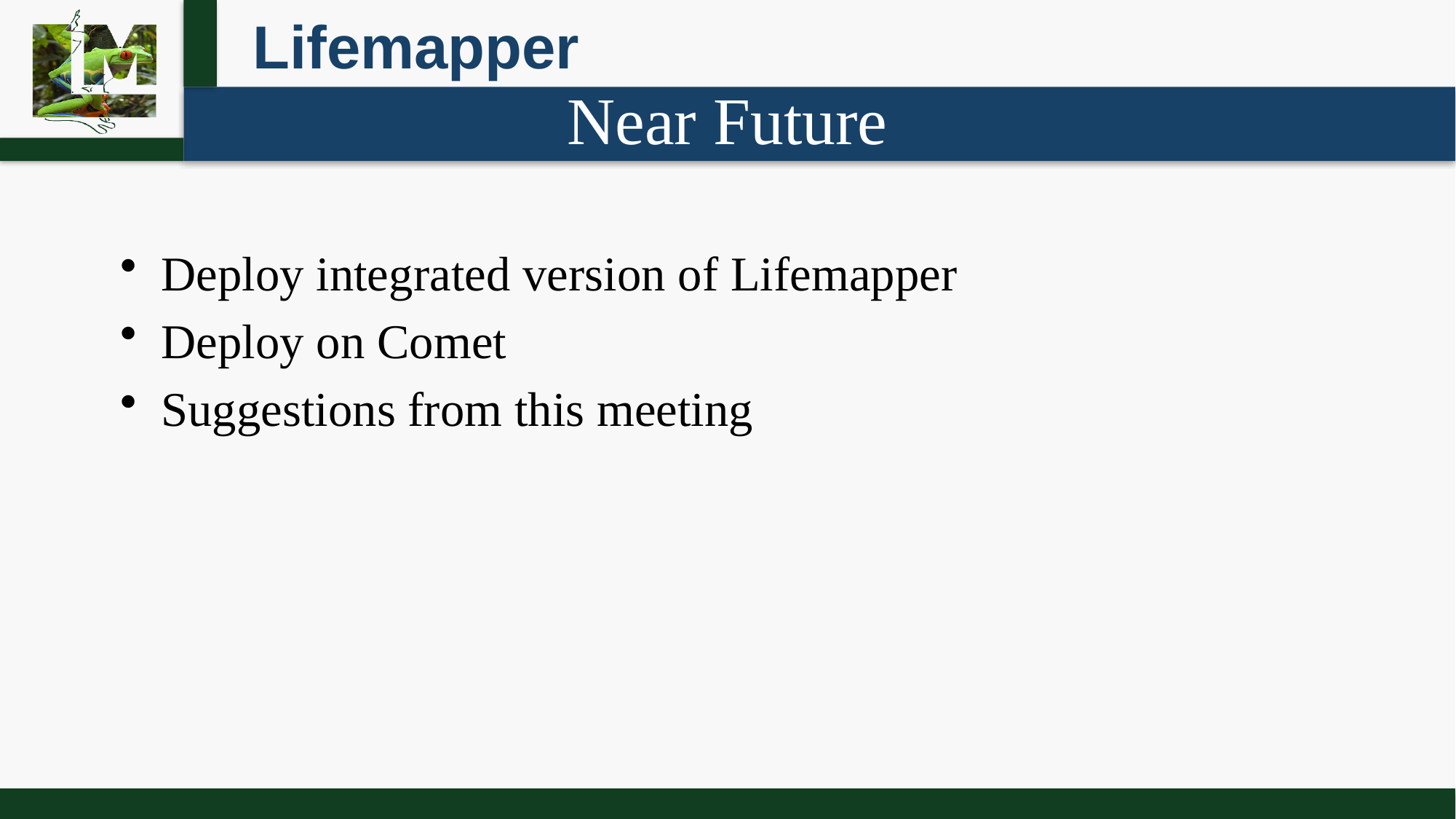

# Near Future
Deploy integrated version of Lifemapper
Deploy on Comet
Suggestions from this meeting